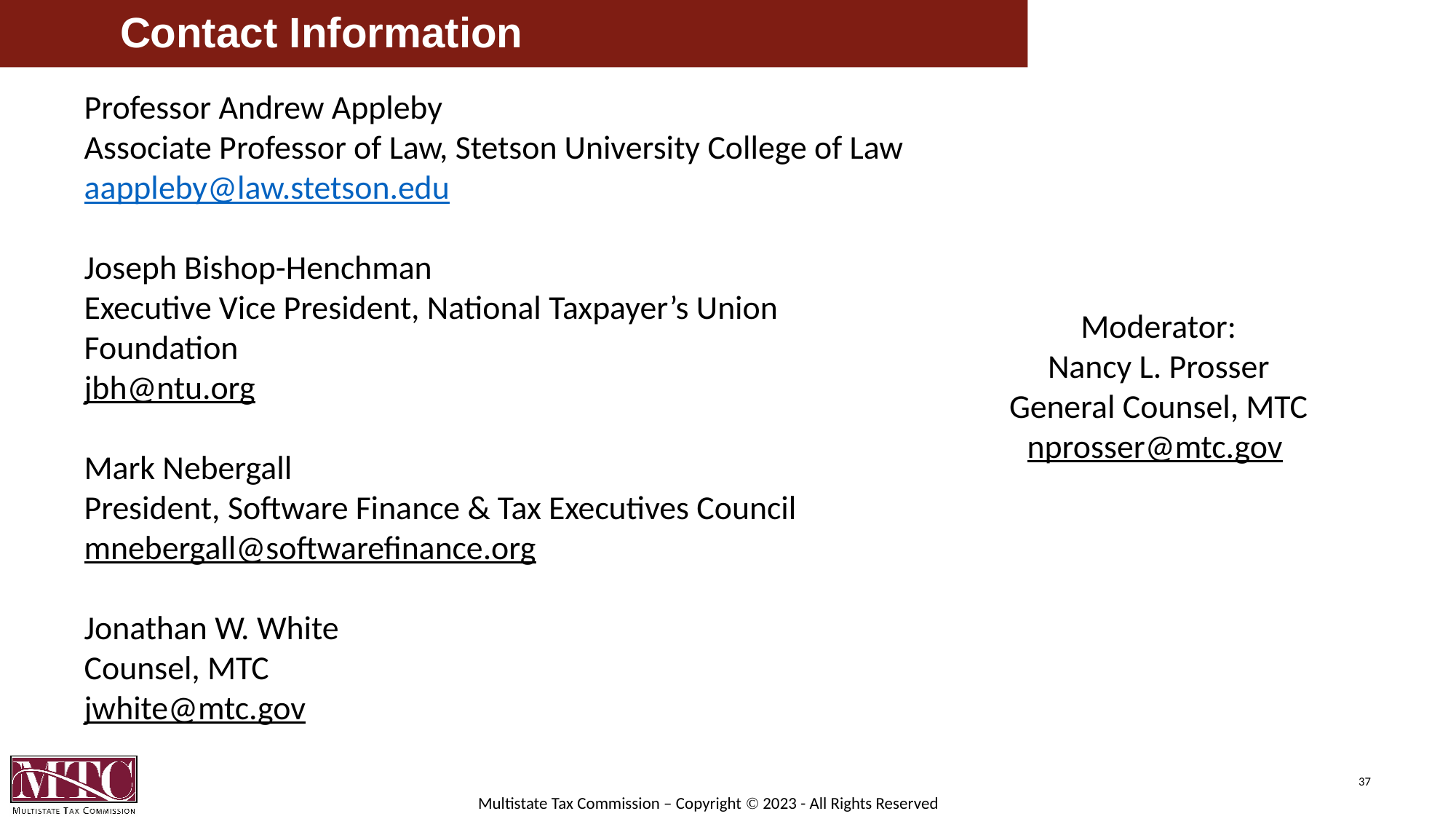

# Contact Information
Professor Andrew Appleby
Associate Professor of Law, Stetson University College of Law
aappleby@law.stetson.edu

Joseph Bishop-Henchman
Executive Vice President, National Taxpayer’s Union Foundation
jbh@ntu.org

Mark Nebergall
President, Software Finance & Tax Executives Council
mnebergall@softwarefinance.org

Jonathan W. White
Counsel, MTC
jwhite@mtc.gov
Moderator:
Nancy L. Prosser
General Counsel, MTC
nprosser@mtc.gov

37